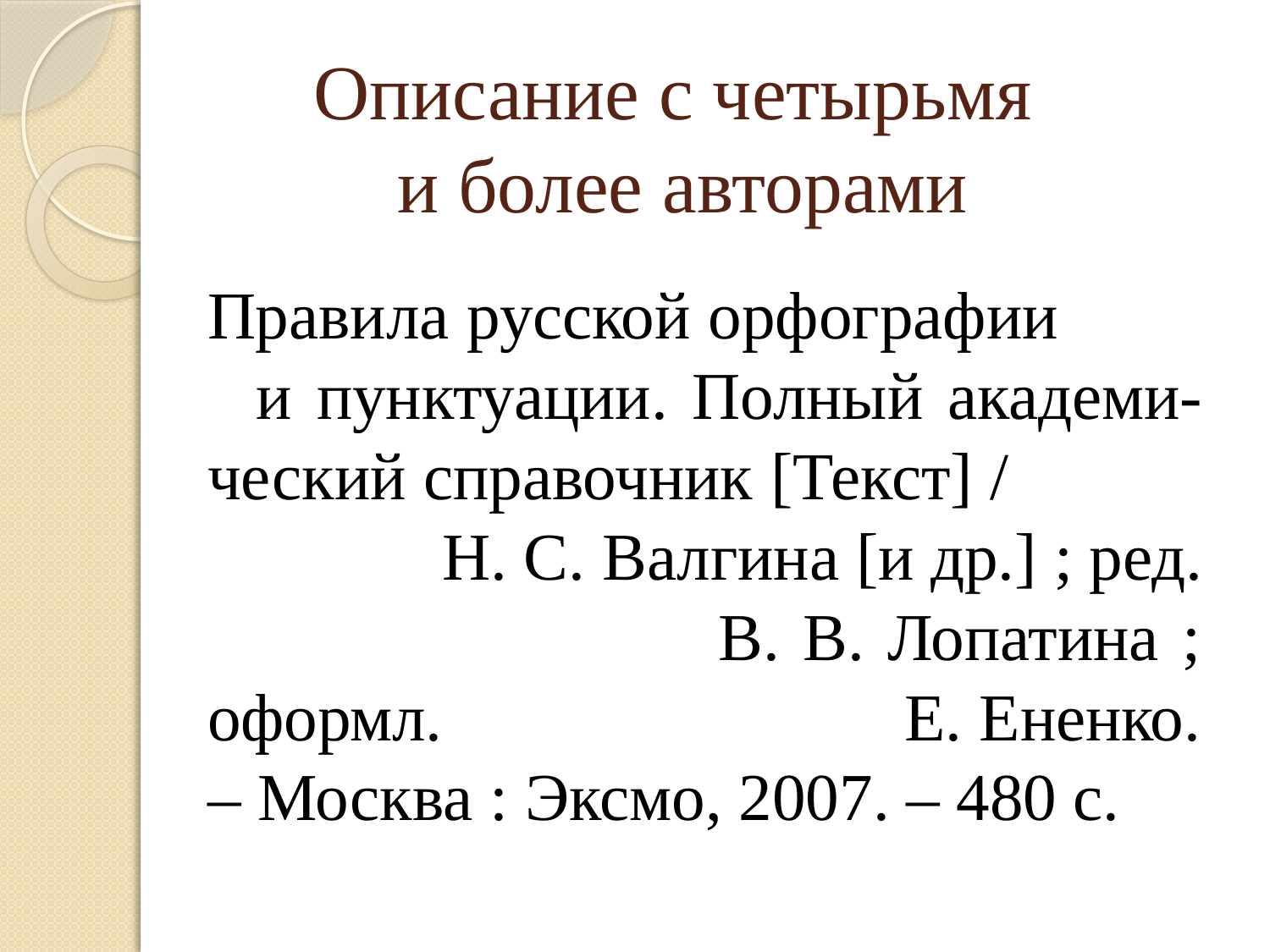

# Описание с четырьмя и более авторами
Правила русской орфографии           и пунктуации. Полный академи-ческий справочник [Текст] /                          Н. С. Валгина [и др.] ; ред.                       В. В. Лопатина ; оформл.                           Е. Ененко. – Москва : Эксмо, 2007. – 480 с.